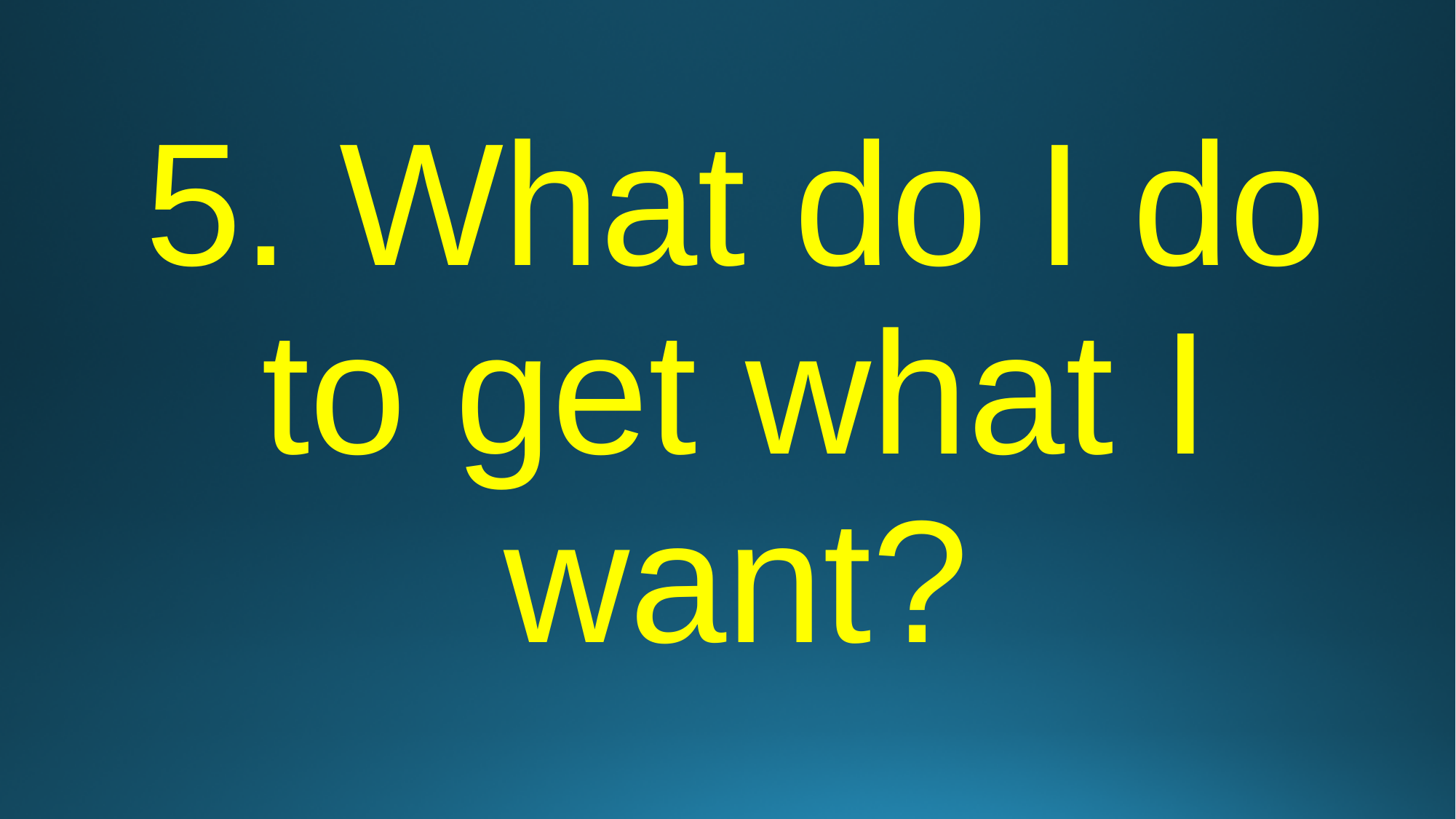

# 5. What do I do to get what I want?